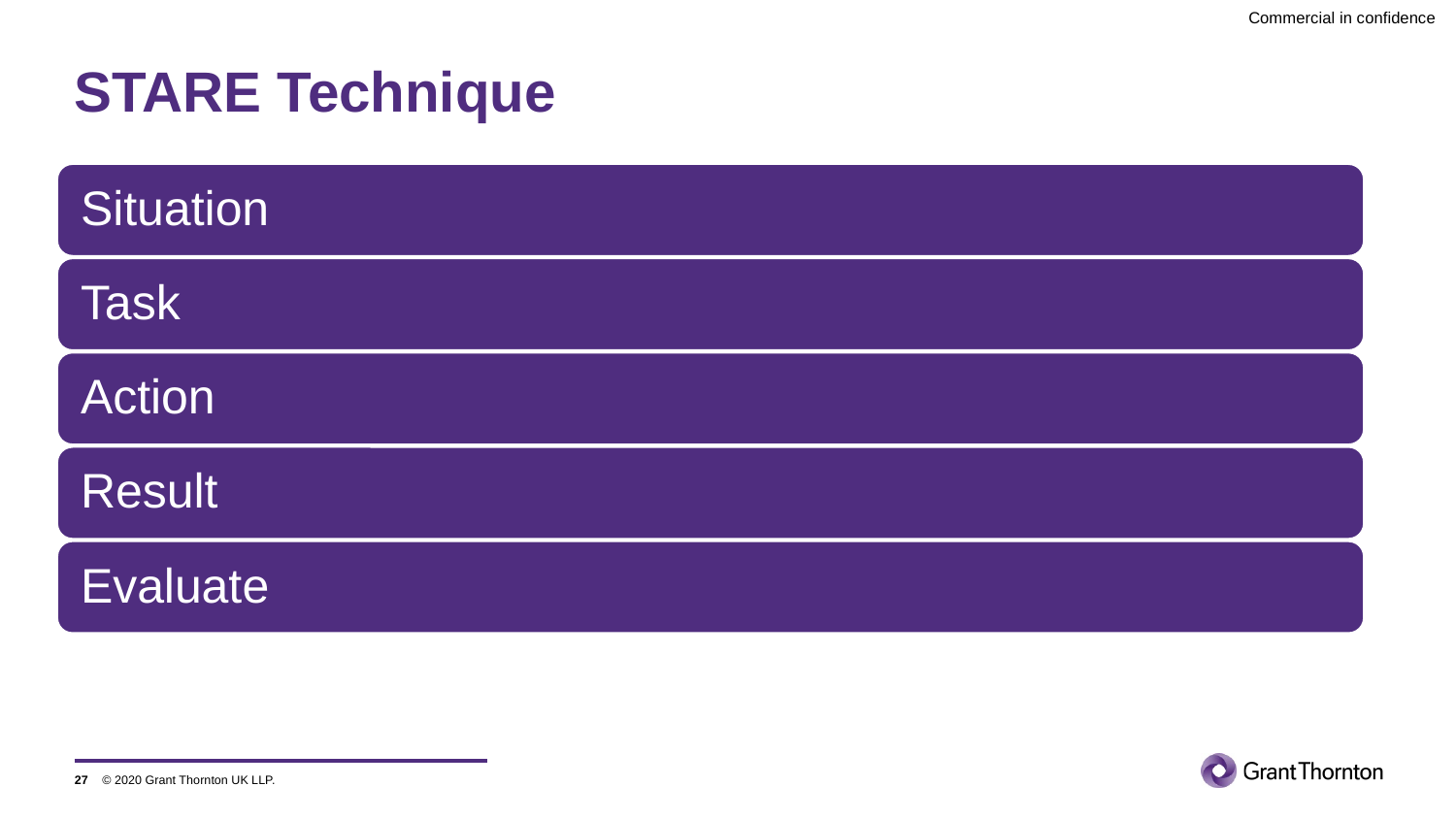

# STARE Technique
Situation
Task
Action
Result
Evaluate
27